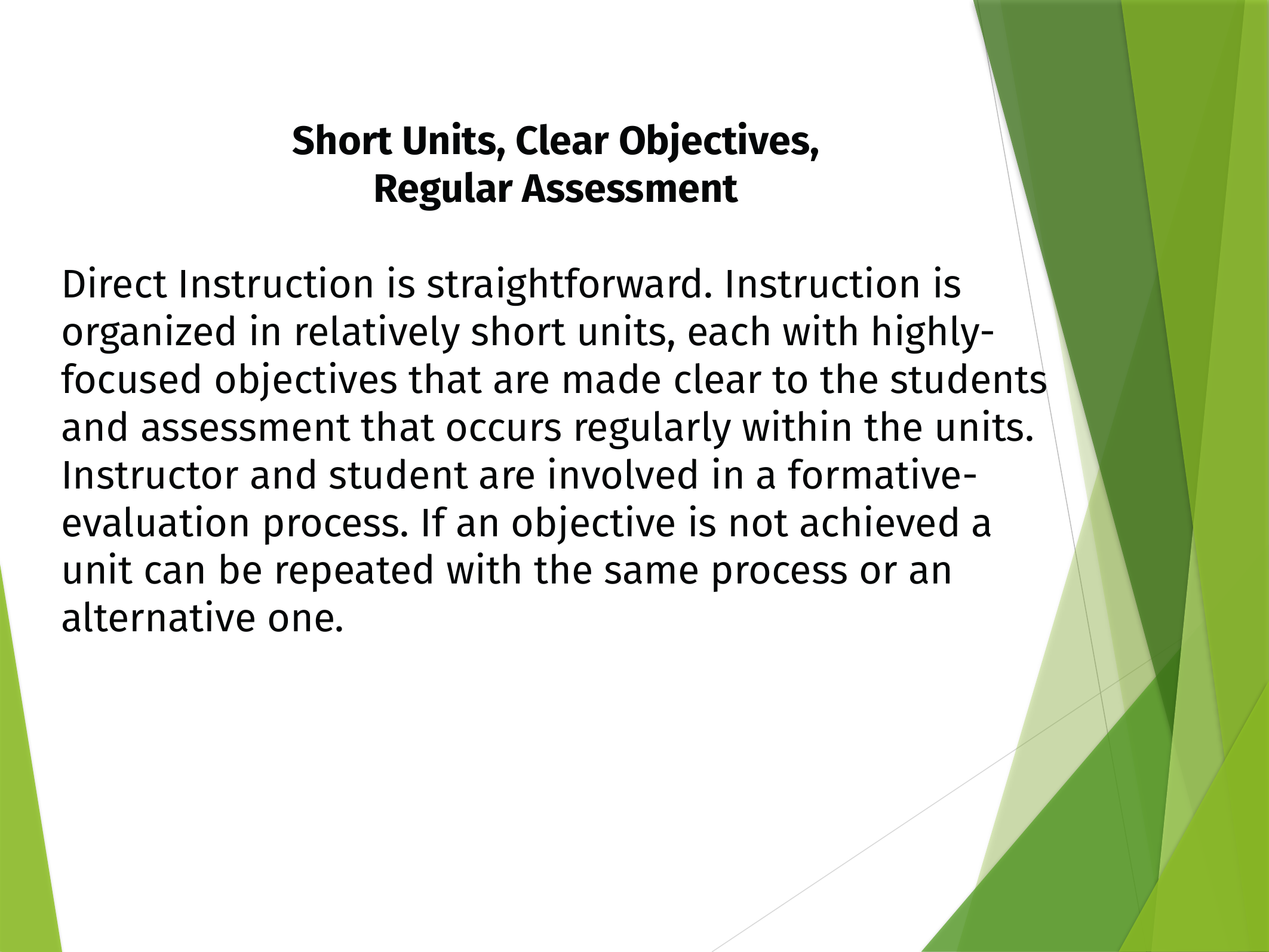

Short Units, Clear Objectives,
Regular Assessment

Direct Instruction is straightforward. Instruction is organized in relatively short units, each with highly-focused objectives that are made clear to the students and assessment that occurs regularly within the units. Instructor and student are involved in a formative-evaluation process. If an objective is not achieved a unit can be repeated with the same process or an alternative one.